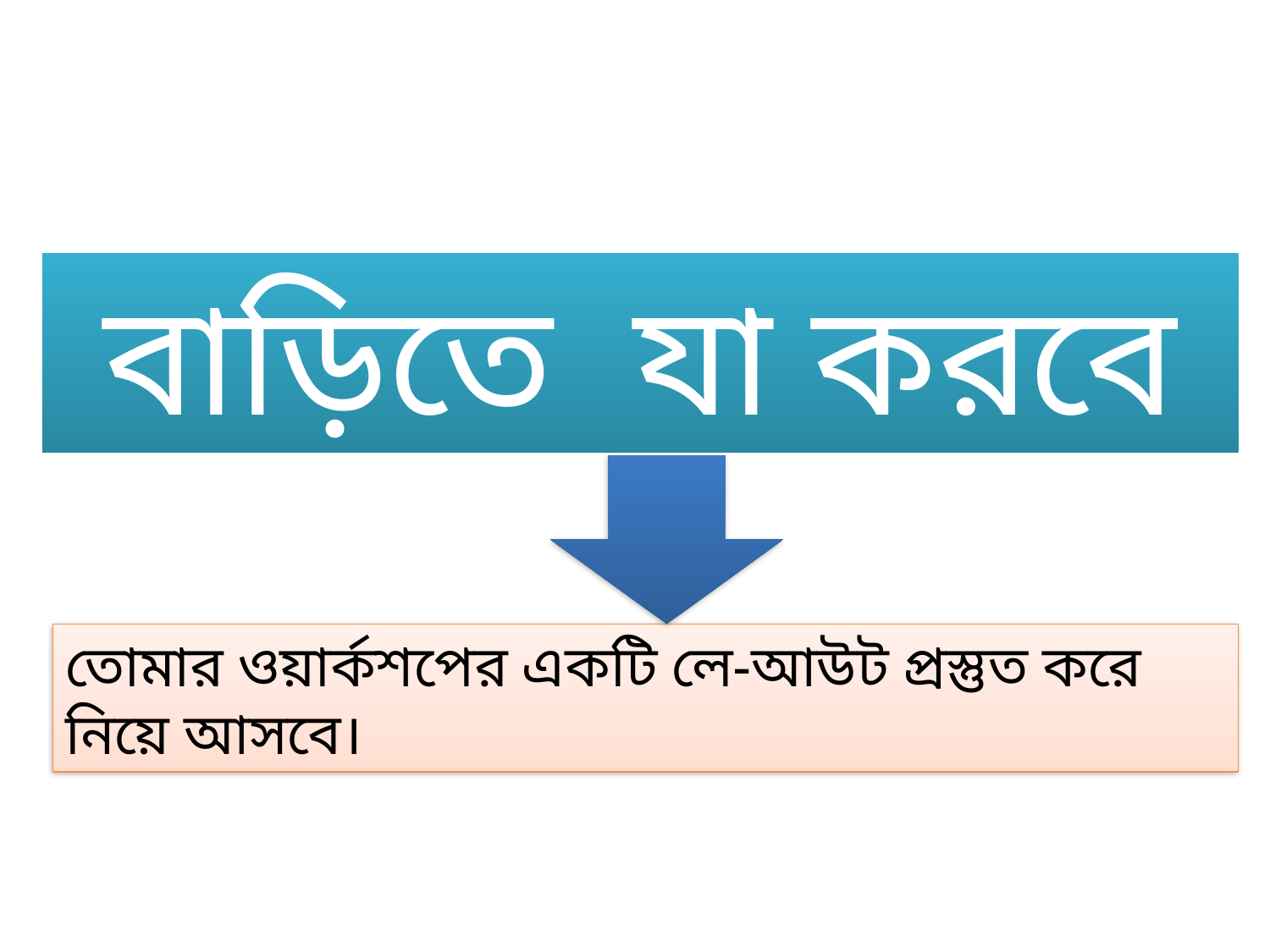

বাড়িতে  যা করবে

তোমার ওয়ার্কশপের একটি লে-আউট প্রস্তুত করে নিয়ে আসবে।